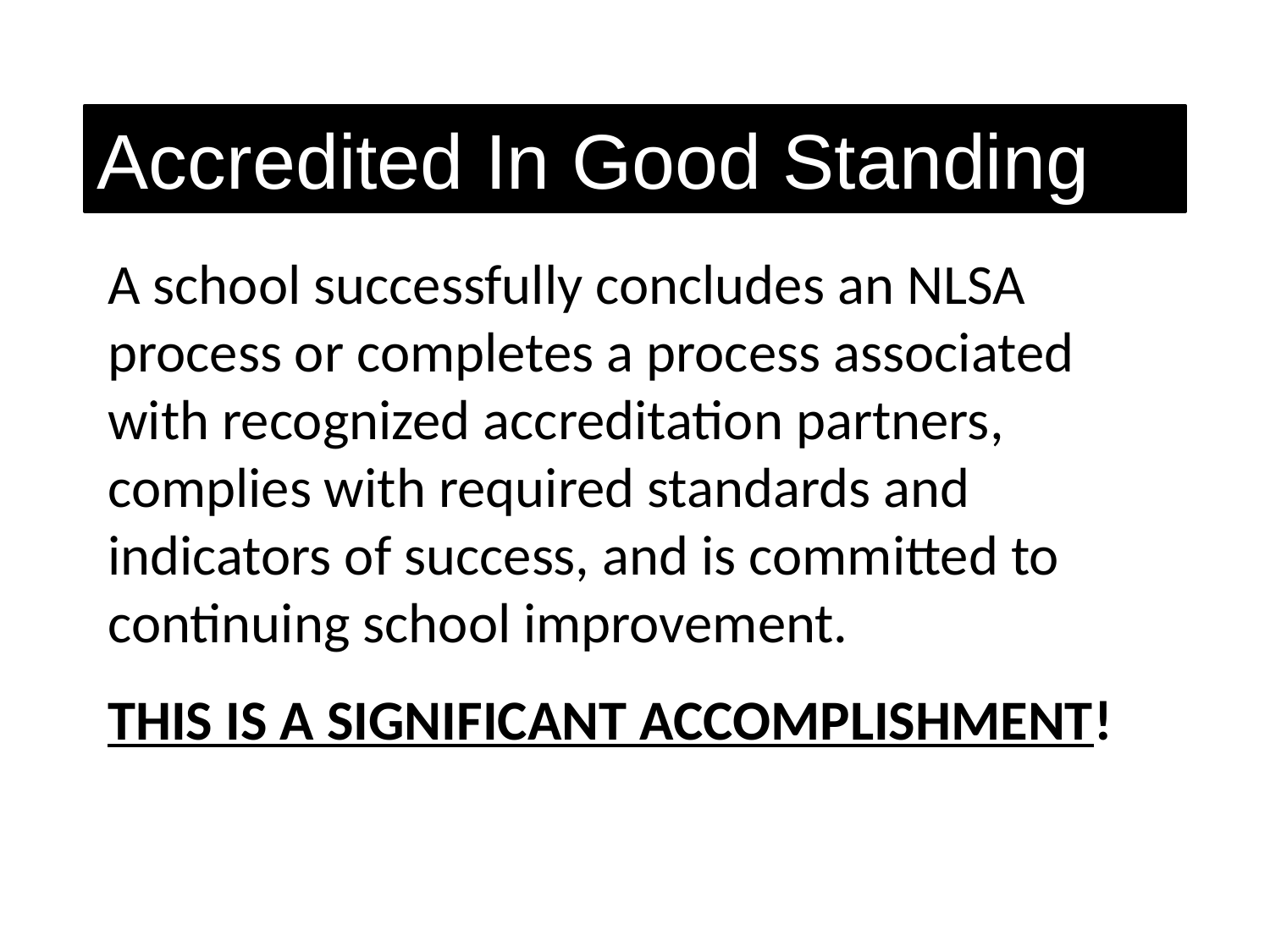

Accredited In Good Standing
A school successfully concludes an NLSA process or completes a process associated with recognized accreditation partners, complies with required standards and indicators of success, and is committed to continuing school improvement.

THIS IS A SIGNIFICANT ACCOMPLISHMENT!